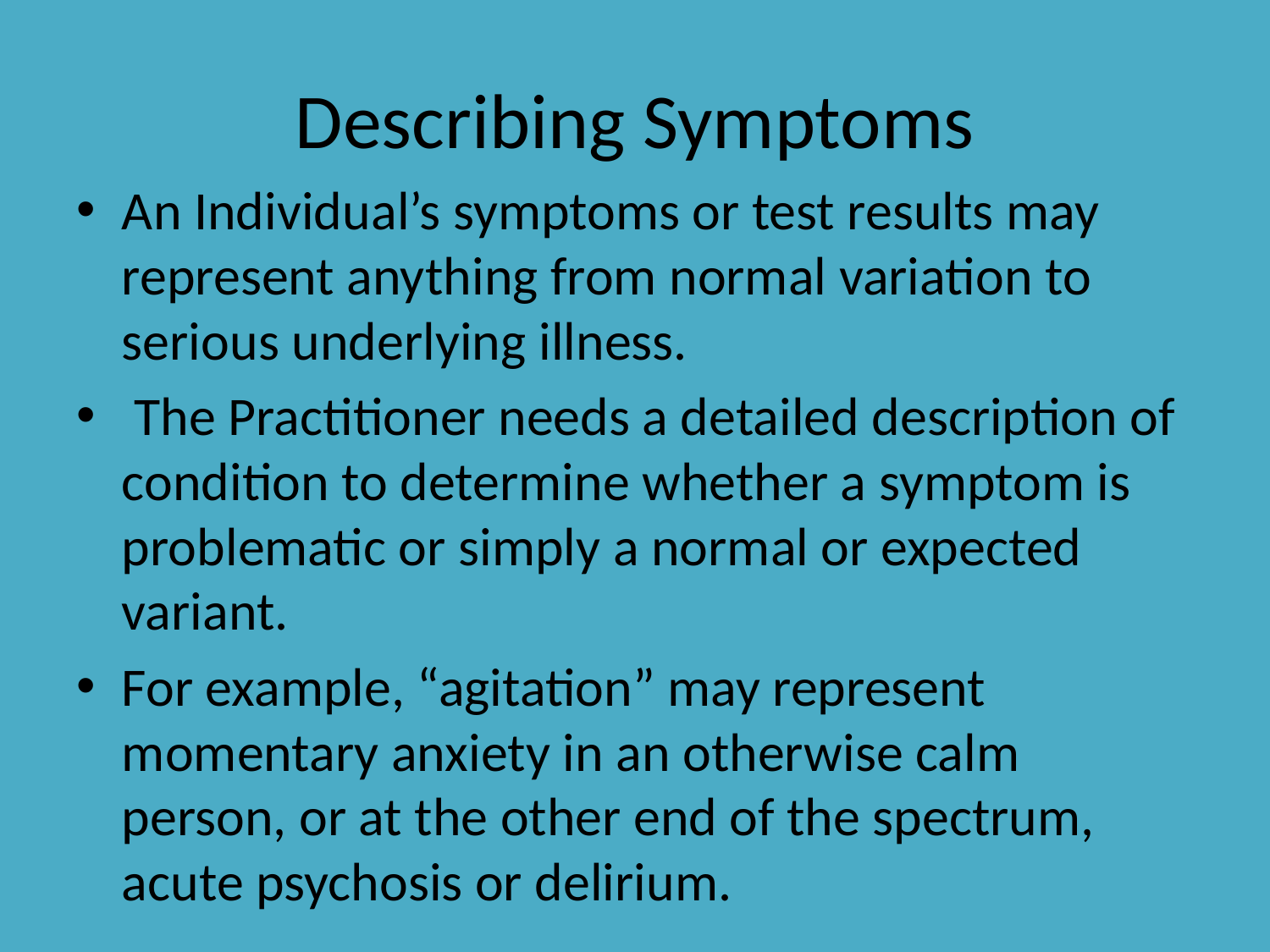

# Describing Symptoms
An Individual’s symptoms or test results may represent anything from normal variation to serious underlying illness.
 The Practitioner needs a detailed description of condition to determine whether a symptom is problematic or simply a normal or expected variant.
For example, “agitation” may represent momentary anxiety in an otherwise calm person, or at the other end of the spectrum, acute psychosis or delirium.